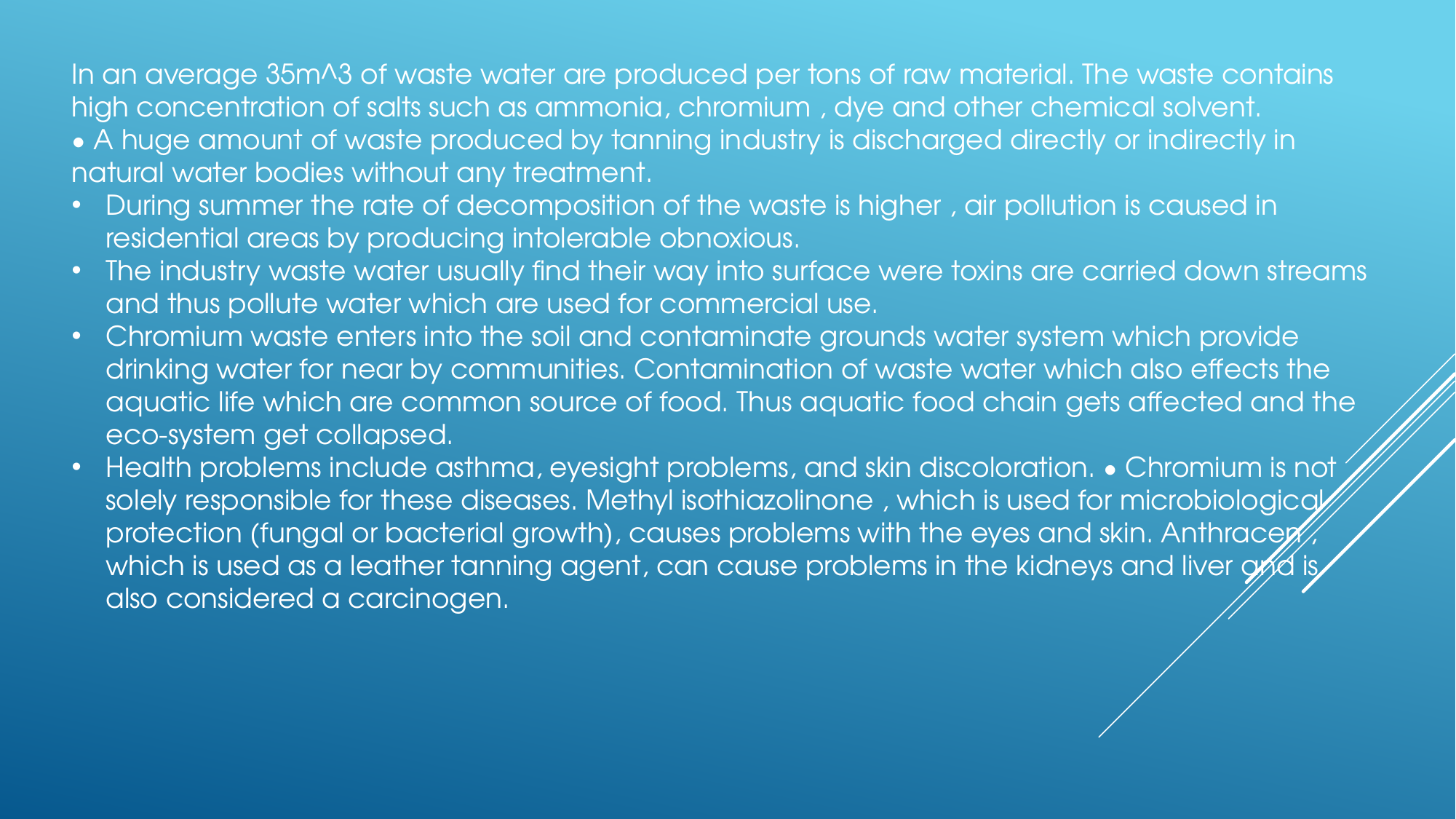

In an average 35m^3 of waste water are produced per tons of raw material. The waste contains high concentration of salts such as ammonia, chromium , dye and other chemical solvent.
• A huge amount of waste produced by tanning industry is discharged directly or indirectly in natural water bodies without any treatment.
During summer the rate of decomposition of the waste is higher , air pollution is caused in residential areas by producing intolerable obnoxious.
The industry waste water usually find their way into surface were toxins are carried down streams and thus pollute water which are used for commercial use.
Chromium waste enters into the soil and contaminate grounds water system which provide drinking water for near by communities. Contamination of waste water which also effects the aquatic life which are common source of food. Thus aquatic food chain gets affected and the eco-system get collapsed.
Health problems include asthma, eyesight problems, and skin discoloration. • Chromium is not solely responsible for these diseases. Methyl isothiazolinone , which is used for microbiological protection (fungal or bacterial growth), causes problems with the eyes and skin. Anthracen , which is used as a leather tanning agent, can cause problems in the kidneys and liver and is also considered a carcinogen.